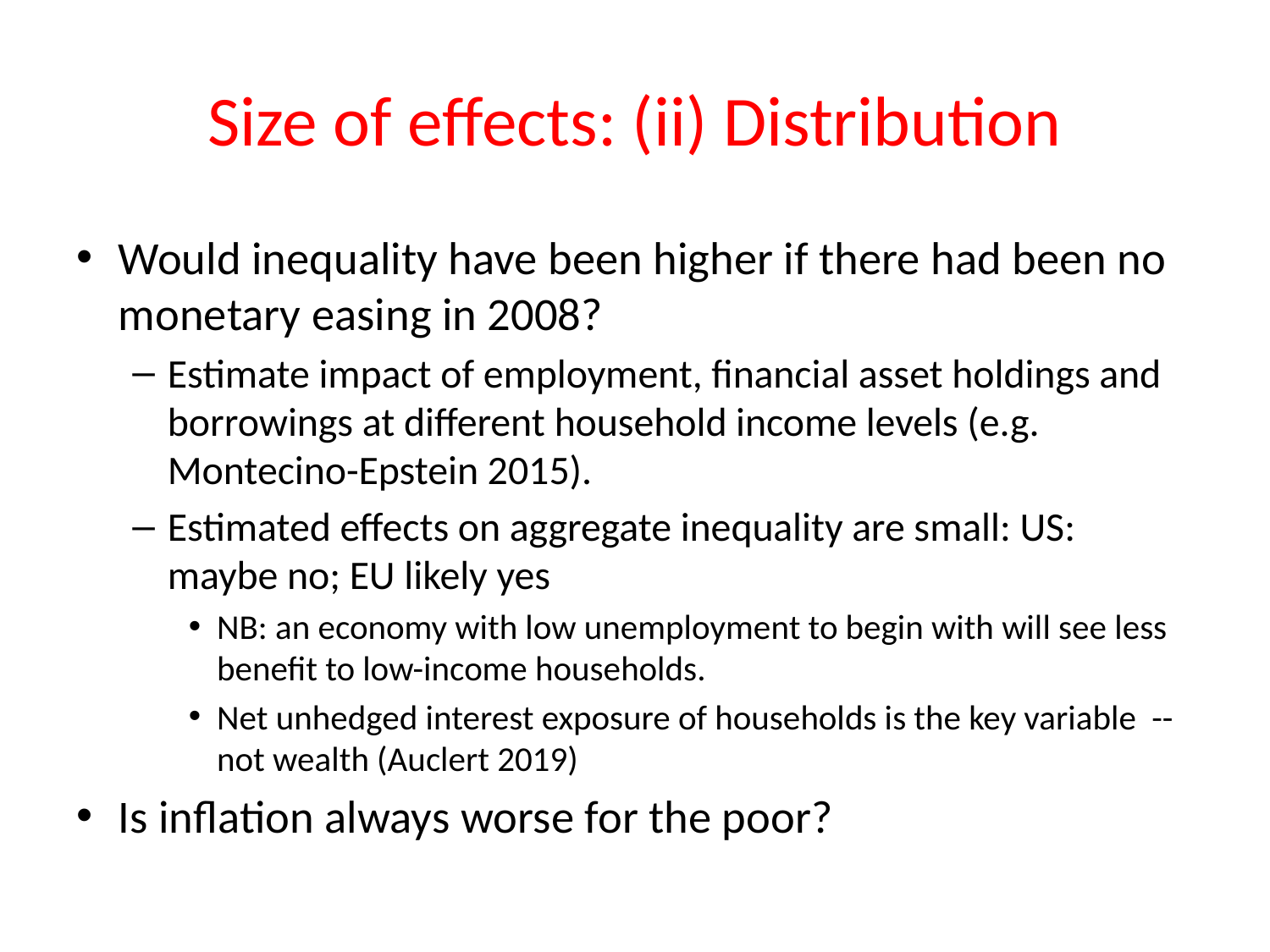

# Size of effects: (ii) Distribution
Would inequality have been higher if there had been no monetary easing in 2008?
Estimate impact of employment, financial asset holdings and borrowings at different household income levels (e.g. Montecino-Epstein 2015).
Estimated effects on aggregate inequality are small: US: maybe no; EU likely yes
NB: an economy with low unemployment to begin with will see less benefit to low-income households.
Net unhedged interest exposure of households is the key variable  -- not wealth (Auclert 2019)
Is inflation always worse for the poor?